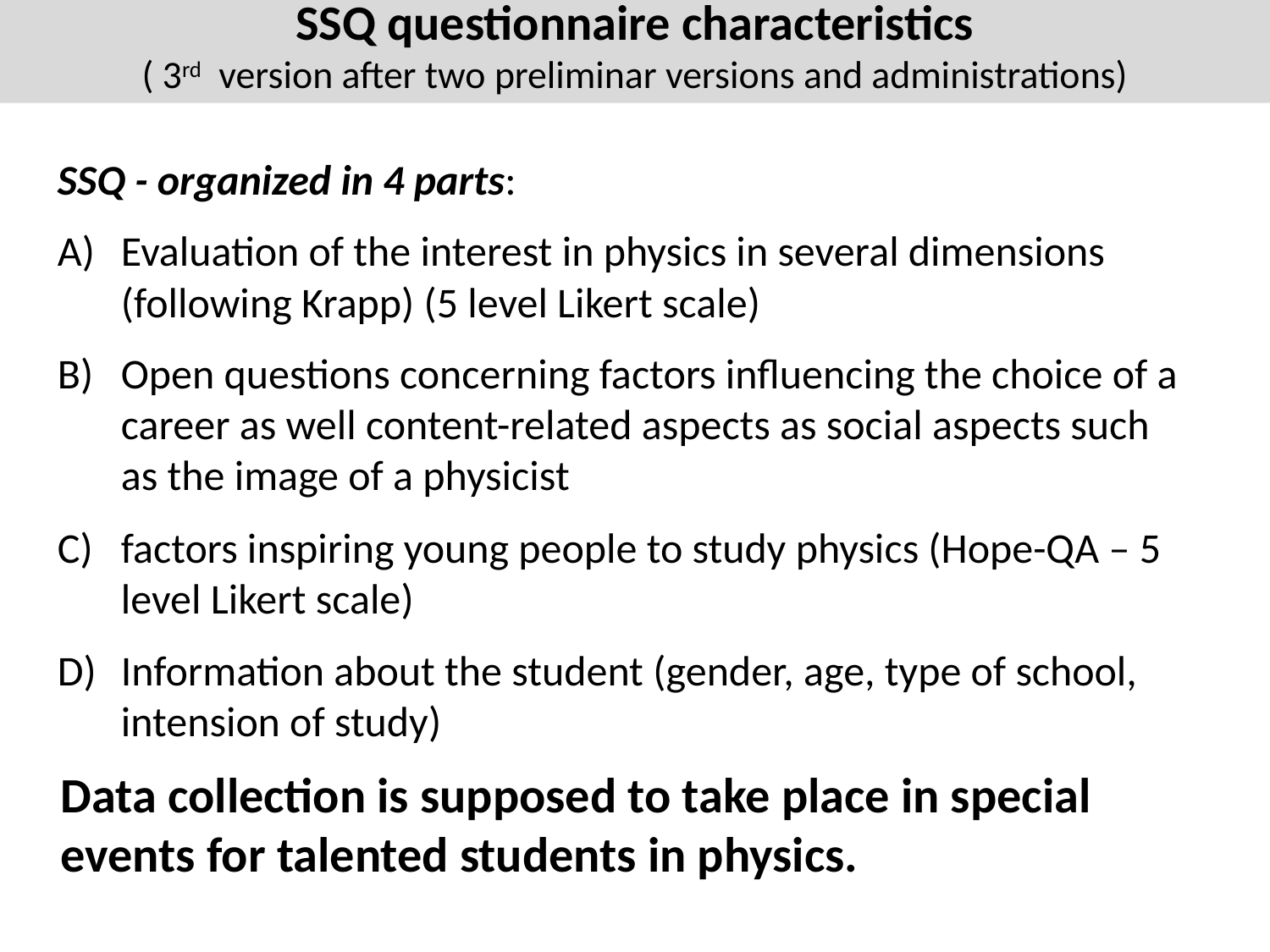

SSQ questionnaire characteristics
( 3rd  version after two preliminar versions and administrations)
SSQ - organized in 4 parts:
Evaluation of the interest in physics in several dimensions (following Krapp) (5 level Likert scale)
Open questions concerning factors influencing the choice of a career as well content-related aspects as social aspects such as the image of a physicist
factors inspiring young people to study physics (Hope-QA – 5 level Likert scale)
Information about the student (gender, age, type of school, intension of study)
Data collection is supposed to take place in special events for talented students in physics.